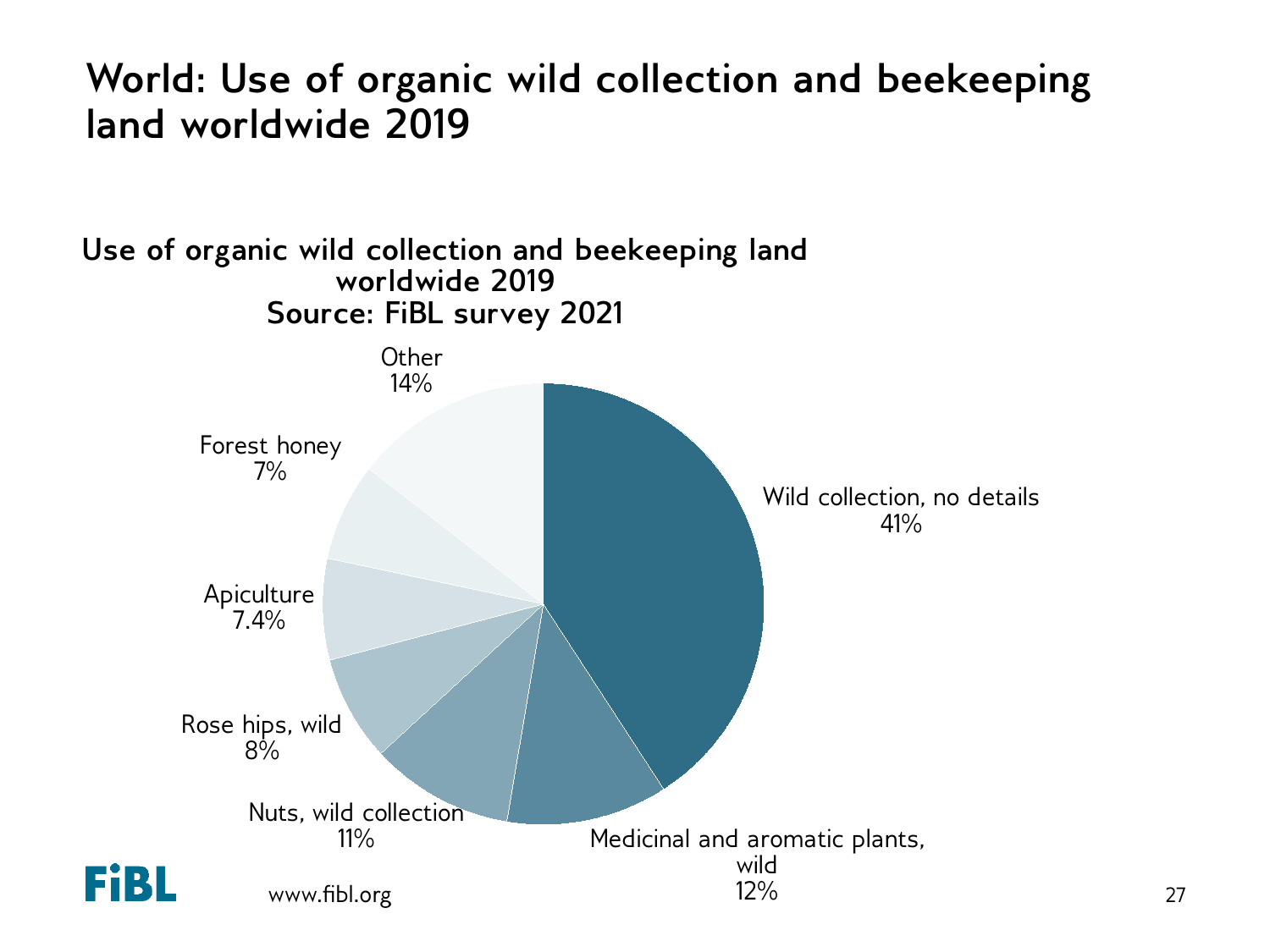

# World: Use of organic wild collection and beekeeping land worldwide 2019

### Chart: Use of organic wild collection and beekeeping land worldwide 2019 Source: FiBL survey 2021

| Category | Hectares |
|---|---|
| Wild collection, no details | 14202952.990899997 |
| Medicinal and aromatic plants, wild | 4119427.013 |
| Nuts, wild collection | 3660356.1538 |
| Rose hips, wild | 2692270.4999999995 |
| Apiculture | 2581592.0 |
| Forest honey | 2499999.92 |
| Other | 5038986.0 |
27